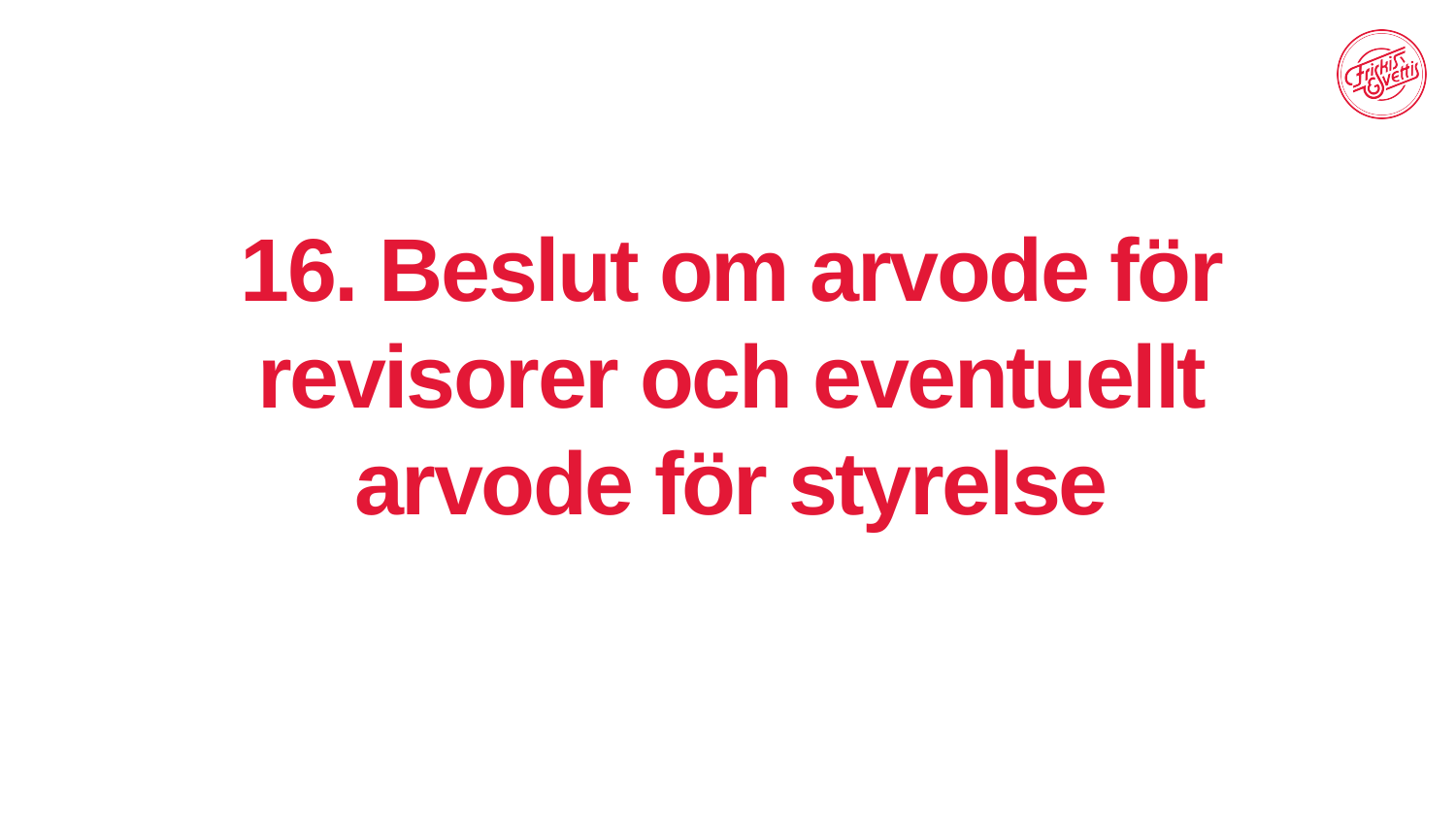

# 16. Beslut om arvode för revisorer och eventuellt arvode för styrelse